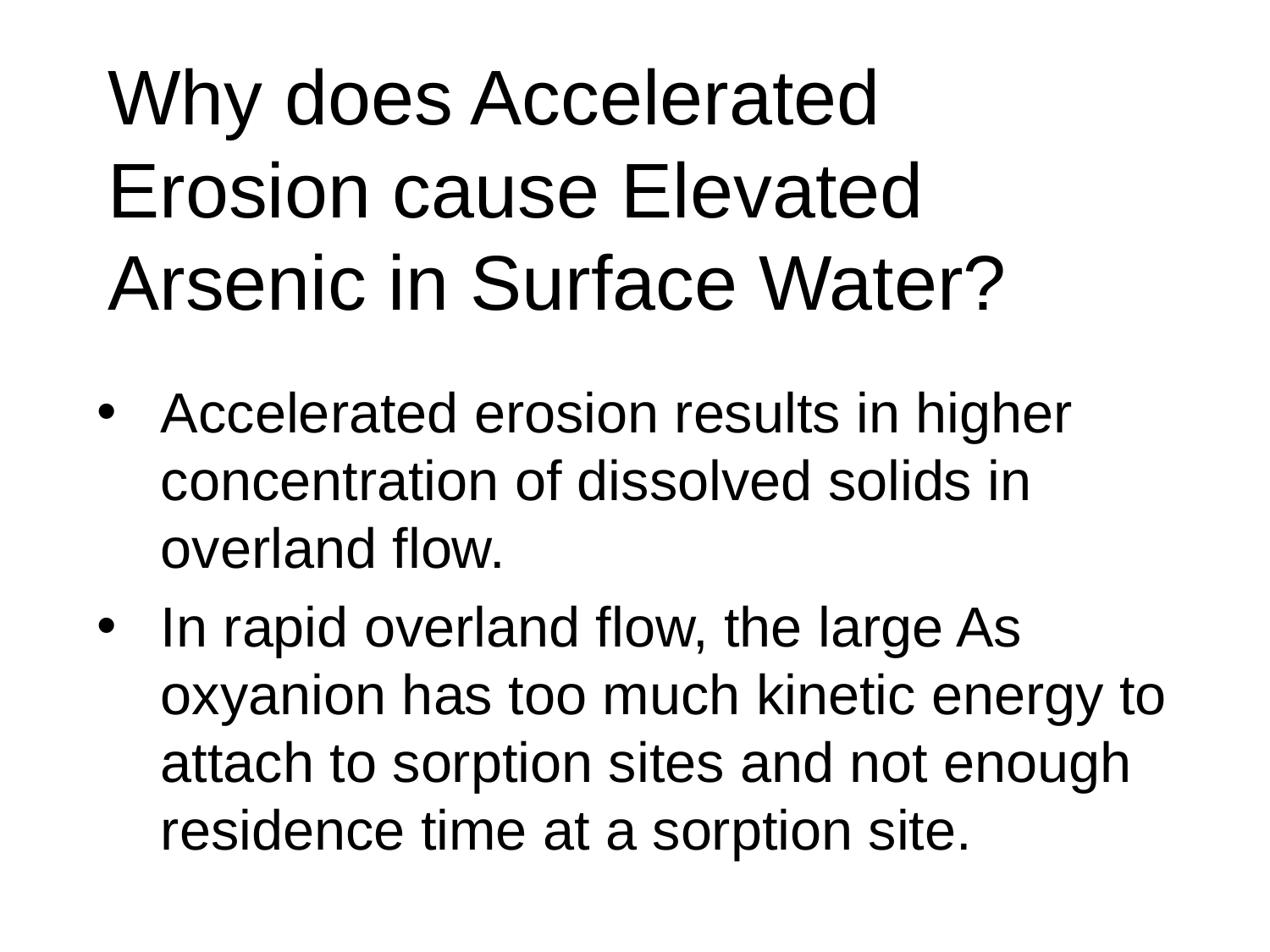

# Why does Accelerated Erosion cause Elevated Arsenic in Surface Water?
Accelerated erosion results in higher concentration of dissolved solids in overland flow.
In rapid overland flow, the large As oxyanion has too much kinetic energy to attach to sorption sites and not enough residence time at a sorption site.